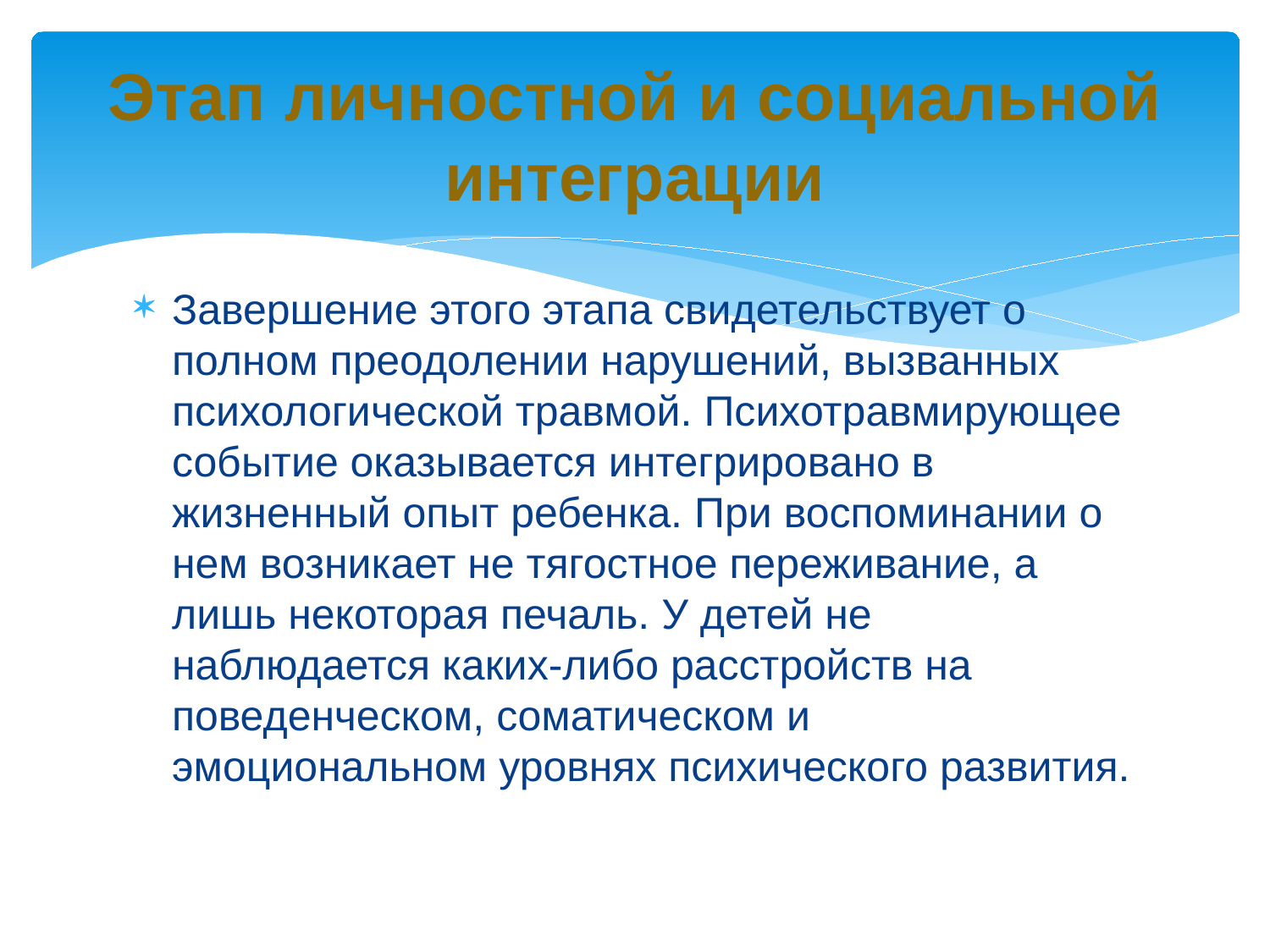

# Этап личностной и социальной интеграции
Завершение этого этапа свидетельствует о полном преодолении нарушений, вызванных психологической травмой. Психотравмирующее событие оказывается интегрировано в жизненный опыт ребенка. При воспоминании о нем возникает не тягостное переживание, а лишь некоторая печаль. У детей не наблюдается каких-либо расстройств на поведенческом, соматическом и эмоциональном уровнях психического развития.